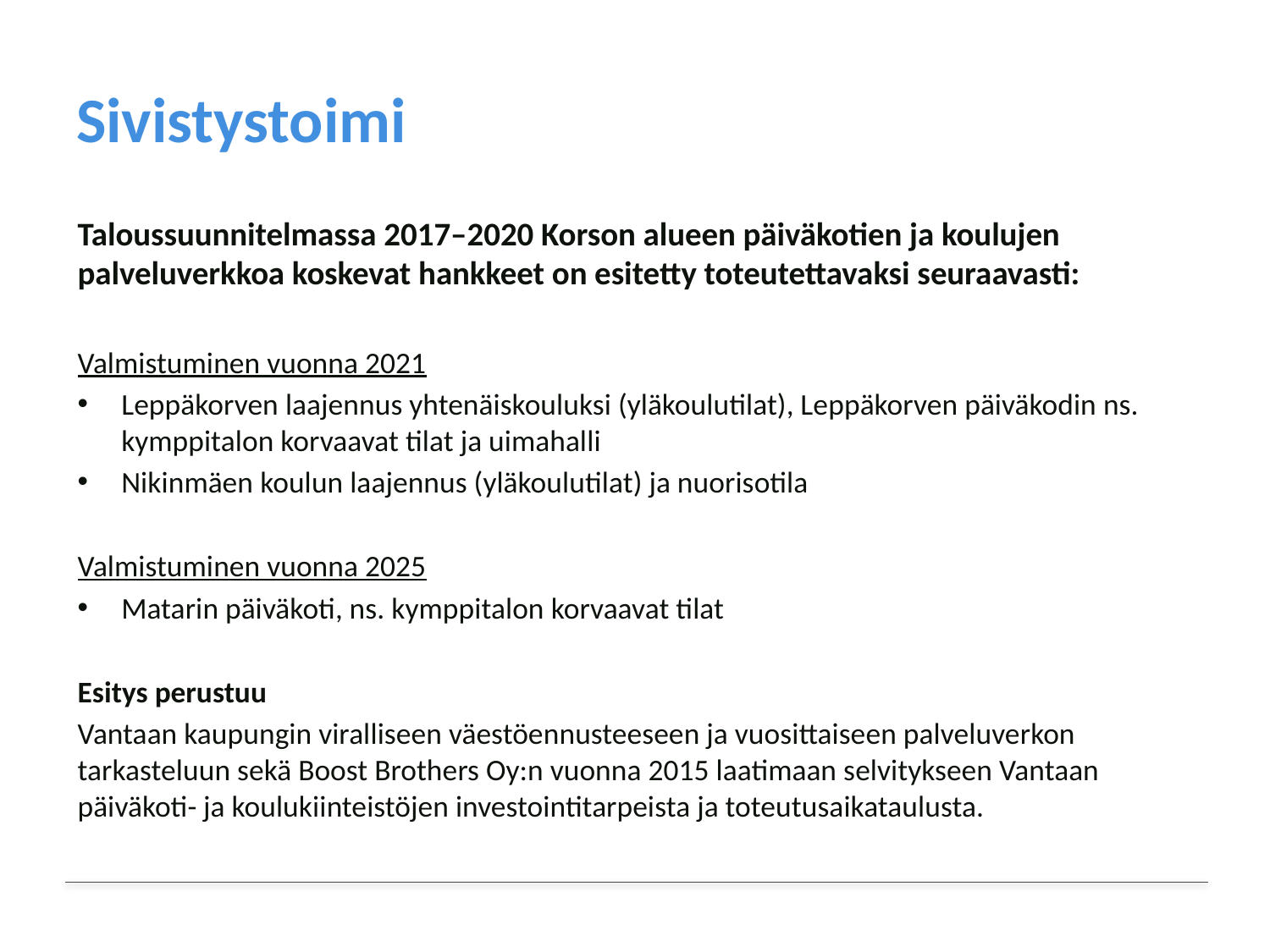

# Sivistystoimi
Taloussuunnitelmassa 2017–2020 Korson alueen päiväkotien ja koulujen palveluverkkoa koskevat hankkeet on esitetty toteutettavaksi seuraavasti:

Valmistuminen vuonna 2021
Leppäkorven laajennus yhtenäiskouluksi (yläkoulutilat), Leppäkorven päiväkodin ns. kymppitalon korvaavat tilat ja uimahalli
Nikinmäen koulun laajennus (yläkoulutilat) ja nuorisotila

Valmistuminen vuonna 2025
Matarin päiväkoti, ns. kymppitalon korvaavat tilat

Esitys perustuu
Vantaan kaupungin viralliseen väestöennusteeseen ja vuosittaiseen palveluverkon tarkasteluun sekä Boost Brothers Oy:n vuonna 2015 laatimaan selvitykseen Vantaan päiväkoti- ja koulukiinteistöjen investointitarpeista ja toteutusaikataulusta.